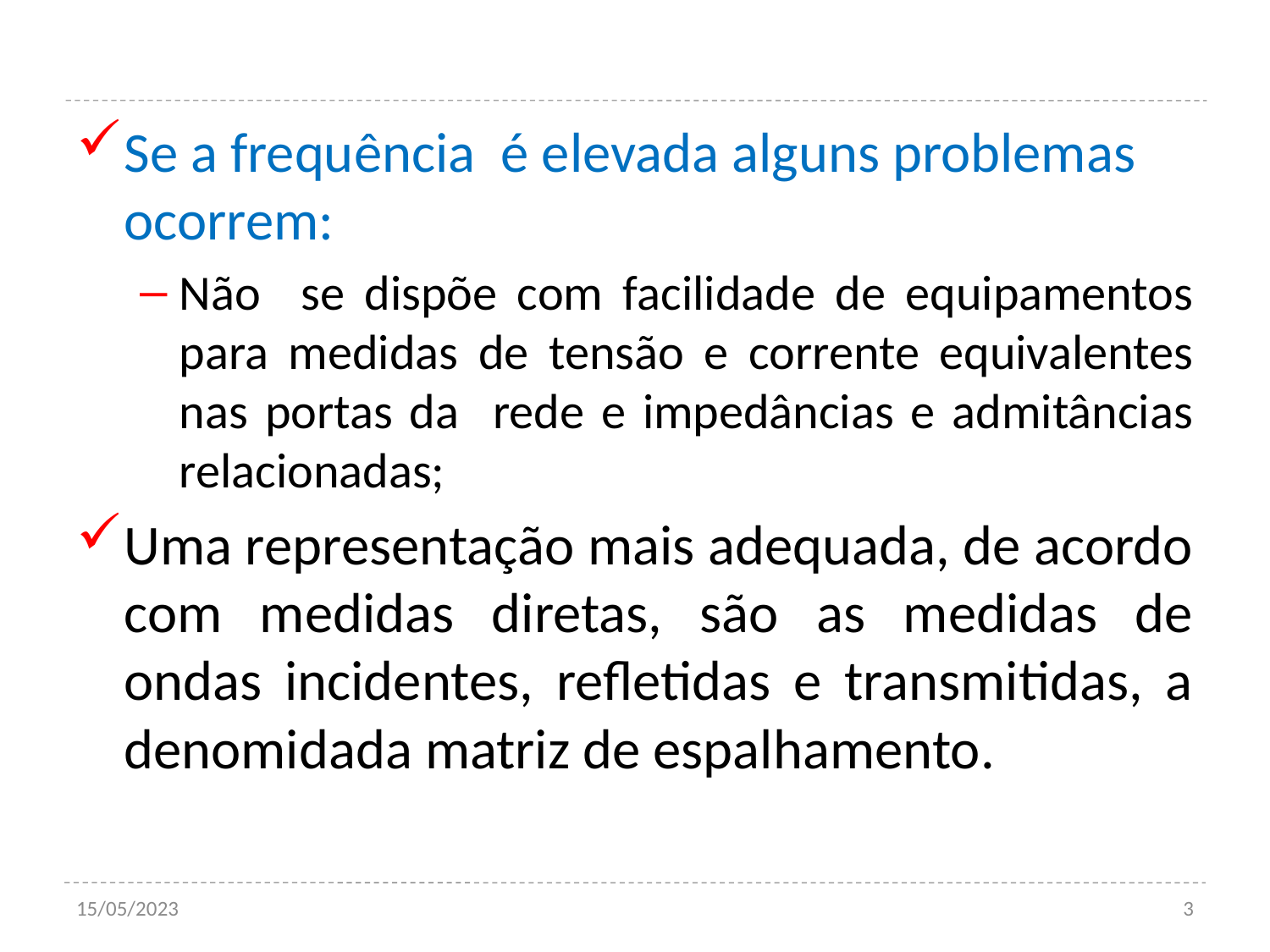

#
Se a frequência  é elevada alguns problemas ocorrem:
Não  se dispõe com facilidade de equipamentos para medidas de tensão e corrente equivalentes nas portas da  rede e impedâncias e admitâncias relacionadas;
Uma representação mais adequada, de acordo com medidas diretas, são as medidas de ondas incidentes, refletidas e transmitidas, a denomidada matriz de espalhamento.
15/05/2023
3